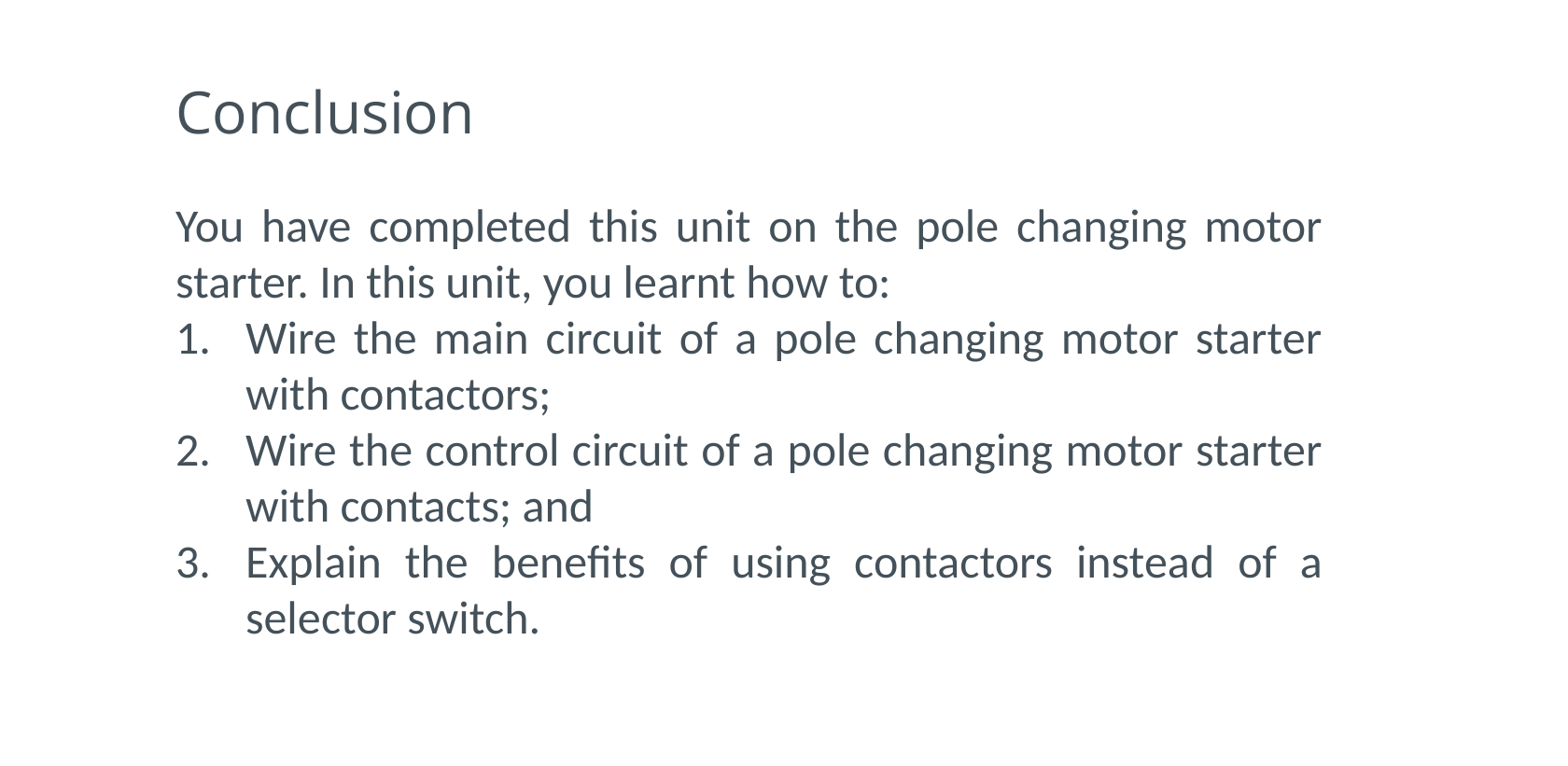

# Conclusion
You have completed this unit on the pole changing motor starter. In this unit, you learnt how to:
Wire the main circuit of a pole changing motor starter with contactors;
Wire the control circuit of a pole changing motor starter with contacts; and
Explain the benefits of using contactors instead of a selector switch.